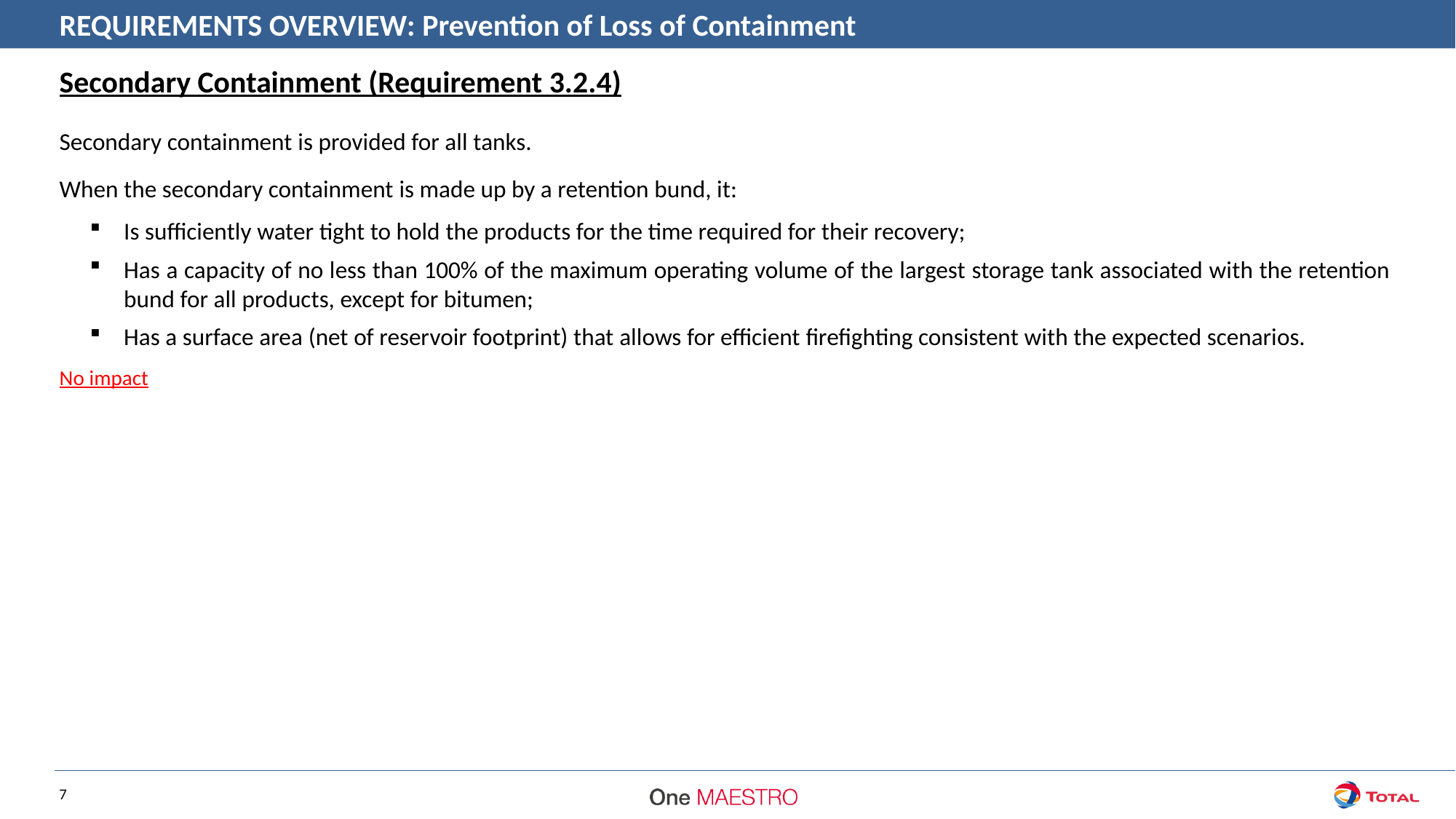

REQUIREMENTS OVERVIEW: Prevention of Loss of Containment
Secondary Containment (Requirement 3.2.4)
Secondary containment is provided for all tanks.
When the secondary containment is made up by a retention bund, it:
Is sufficiently water tight to hold the products for the time required for their recovery;
Has a capacity of no less than 100% of the maximum operating volume of the largest storage tank associated with the retention bund for all products, except for bitumen;
Has a surface area (net of reservoir footprint) that allows for efficient firefighting consistent with the expected scenarios.
No impact